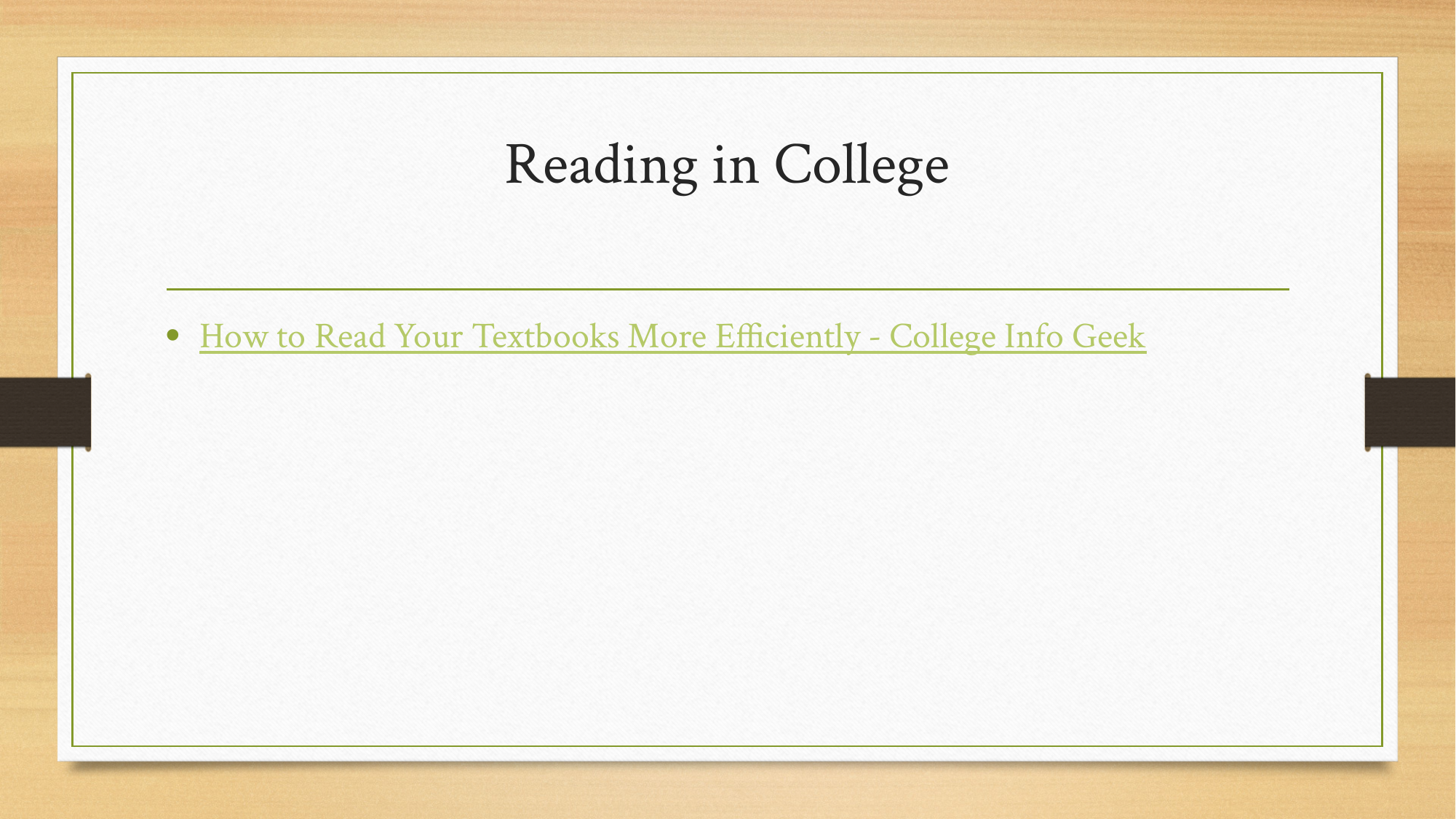

# Reading in College
How to Read Your Textbooks More Efficiently - College Info Geek